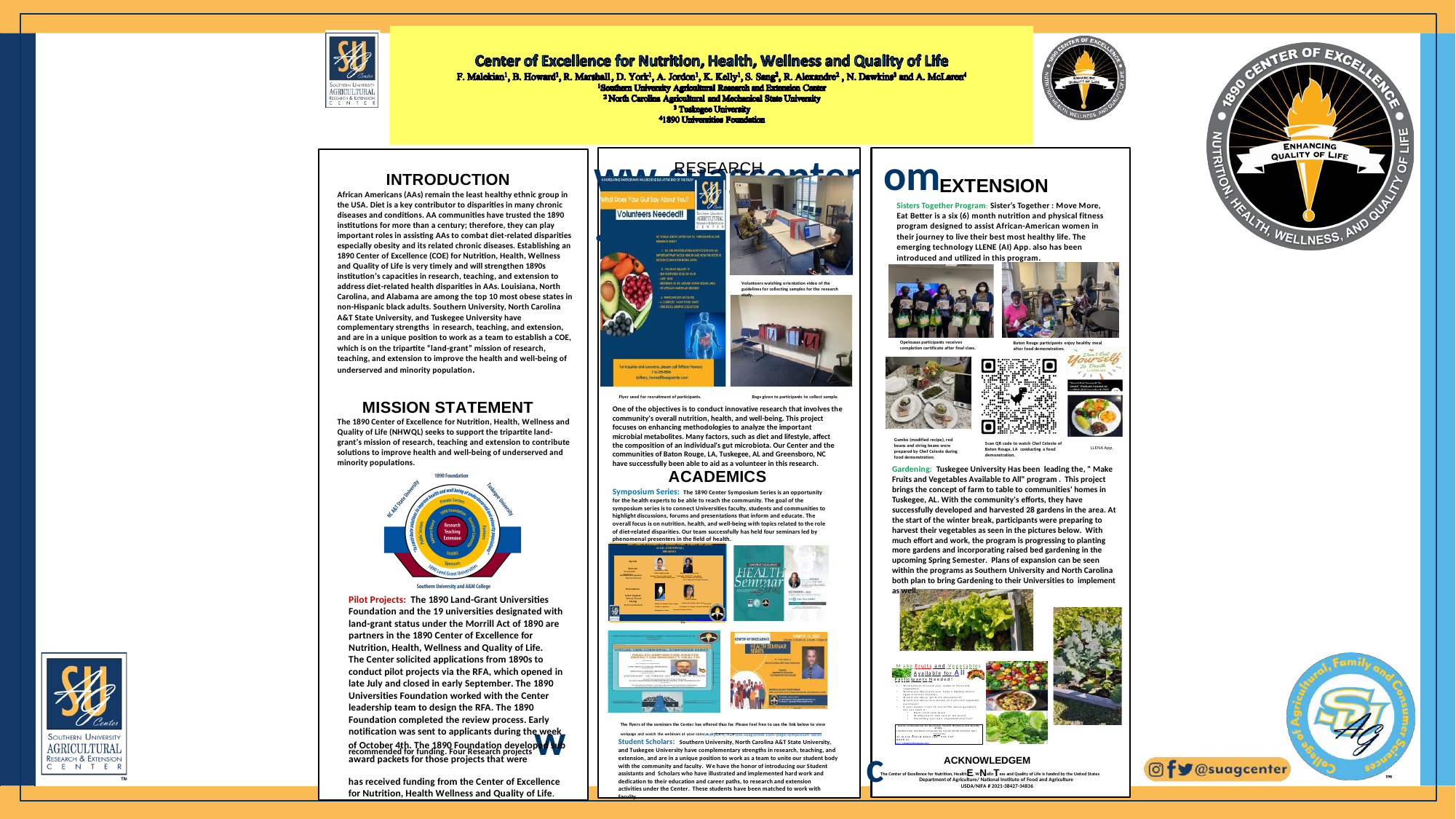

ww.suagcenter.

om

RESEARCH
INTRODUCTION
African Americans (AAs) remain the least healthy ethnic group in the USA. Diet is a key contributor to disparities in many chronic diseases and conditions. AA communities have trusted the 1890 institutions for more than a century; therefore, they can play important roles in assisting AAs to combat diet-related disparities especially obesity and its related chronic diseases. Establishing an 1890 Center of Excellence (COE) for Nutrition, Health, Wellness and Quality of Life is very timely and will strengthen 1890s institution’s capacities in research, teaching, and extension to address diet-related health disparities in AAs. Louisiana, North Carolina, and Alabama are among the top 10 most obese states in non-Hispanic black adults. Southern University, North Carolina A&T State University, and Tuskegee University have complementary strengths  in research, teaching, and extension, and are in a unique position to work as a team to establish a COE, which is on the tripartite “land-grant” mission of research, teaching, and extension to improve the health and well-being of underserved and minority population.
EXTENSION
Sisters Together Program:  Sister’s Together : Move More, Eat Better is a six (6) month nutrition and physical fitness program designed to assist African-American women in their journey to live their best most healthy life. The emerging technology LLENE (AI) App. also has been introduced and utilized in this program.

Volunteers watching orientation video of the guidelines for collecting samples for the research study.

Opelousas participants receives completion certificate after final class.
Baton Rouge participants enjoy healthy meal after food demonstration.

Flyer used for recruitment of participants.	Bags given to participants to collect sample.
MISSION STATEMENT
The 1890 Center of Excellence for Nutrition, Health, Wellness and Quality of Life (NHWQL) seeks to support the tripartite land- grant’s mission of research, teaching and extension to contribute solutions to improve health and well-being of underserved and minority populations.
One of the objectives is to conduct innovative research that involves the community's overall nutrition, health, and well-being. This project focuses on enhancing methodologies to analyze the important microbial metabolites. Many factors, such as diet and lifestyle, affect the composition of an individual's gut microbiota. Our Center and the communities of Baton Rouge, LA, Tuskegee, AL and Greensboro, NC have successfully been able to aid as a volunteer in this research.
ACADEMICS
Symposium Series:  The 1890 Center Symposium Series is an opportunity
for the health experts to be able to reach the community. The goal of the symposium series is to connect Universities faculty, students and communities to highlight discussions, forums and presentations that inform and educate. The overall focus is on nutrition, health, and well-being with topics related to the role of diet-related disparities. Our team successfully has held four seminars led by phenomenal presenters in the field of health.
Gumbo (modified recipe), red beans and string beans were prepared by Chef Celeste during food demonstration.
Scan QR code to watch Chef Celeste of Baton Rouge, LA  conducting a food demonstration.
LLENA App.
Gardening:  Tuskegee University Has been  leading the, " Make Fruits and Vegetables Available to All" program .  This project brings the concept of farm to table to communities' homes in Tuskegee, AL. With the community's efforts, they have successfully developed and harvested 28 gardens in the area. At the start of the winter break, participants were preparing to harvest their vegetables as seen in the pictures below.  With much effort and work, the program is progressing to planting more gardens and incorporating raised bed gardening in the upcoming Spring Semester.  Plans of expansion can be seen within the programs as Southern University and North Carolina both plan to bring Gardening to their Universities to  implement as well.

1890 Center of Excellence for Nutrition, Health, Wellness and Quality of Life (COENHWQL)
PRESENTS

www.suagcenter.com

Agenda Welcome
Dr. Fatemeh Malekian

Jasmin Plowe, MPH
Public Health Specialist                              Shewana Hairston McSwain
Introduction of Speakers               Southern University Agricultural             Try Healthy "SNAP-ED" Coordinator
Student Scholars
Research and Extension Center                North Carolina A&T University
The Cooperative Extension Program
Presentations Q &A Segment
Brittany Howard

Pilot Projects:  The 1890 Land-Grant Universities Foundation and the 19 universities designated with land-grant status under the Morrill Act of 1890 are partners in the 1890 Center of Excellence for Nutrition, Health, Wellness and Quality of Life.
The Center solicited applications from 1890s to conduct pilot projects via the RFA, which opened in late July and closed in early September. The 1890 Universities Foundation worked with the Center leadership team to design the RFA. The 1890 Foundation completed the review process. Early notification was sent to applicants during the week
Rhonda Peters	Catrina A. Hoffman
Family & Consumer Science Agent         Family and Consumer Science (FCS) for North Carolina Cooperative               Coordinator for Tuskegee University Extension in Montgomery County           Cooperative Extension (TUCE)
Closing
Dr. Renita Marshall

https://www.suagcenter.com/page/center-of-excellence

Make Fruits and Vegetables Available for All
Participants Needed!
Would like to increase your  intake of  fruits and vegetables?
Would you like to give your  body a  fighting chance against chronic diseases.
Would you like to   get more  physically fit?.
Would you like to save  money on  fruits and vegetable purchases?
If  your answer  is yes  to  any of  the  above questions, ALL  you need  is:
Back/ front yard space
Willingness to  take care of  the plants
Harvesting your own  vegetables and fruit;

The flyers of the seminars the Center has offered thus far. Please feel free to use the link below to view webpage and watch the webinars at your convhettnpise:n//cwe.ww.suagcenter.com/page/symposium-series
Center of Excellence for Nutrition, Health, Wellness and Quality of Life
In Partnership: Southern University Ag Center, North Carolina A&T
 	University
For  more  information  call:   334-727-8028  or
email:  ndawkins@tuskegee.edu

Student Scholars:  Southern University, North Carolina A&T State University, and Tuskegee University have complementary strengths in research, teaching, and extension, and are in a unique position to work as a team to unite our student body with the community and faculty.  We have the honor of introducing our Student assistants and  Scholars who have illustrated and implemented hard work and dedication to their education and career paths, to research and extension
of October 4th. The 1890 Foundation developed sub
recommended for funding. Four Research projects w award packets for those projects that were
c
ACKNOWLEDGEM
The Center of Excellence for Nutrition, HealthE, WNellnTess and Quality of Life is funded by the United States
has received funding from the Center of Excellence
Departmentof Agriculture/ National Institute of Food and Agriculture USDA/NIFA # 2021-38427-34836
activities under the Center.  These students have been matched to work with faculty.
for Nutrition, Health Wellness and Quality of Life.